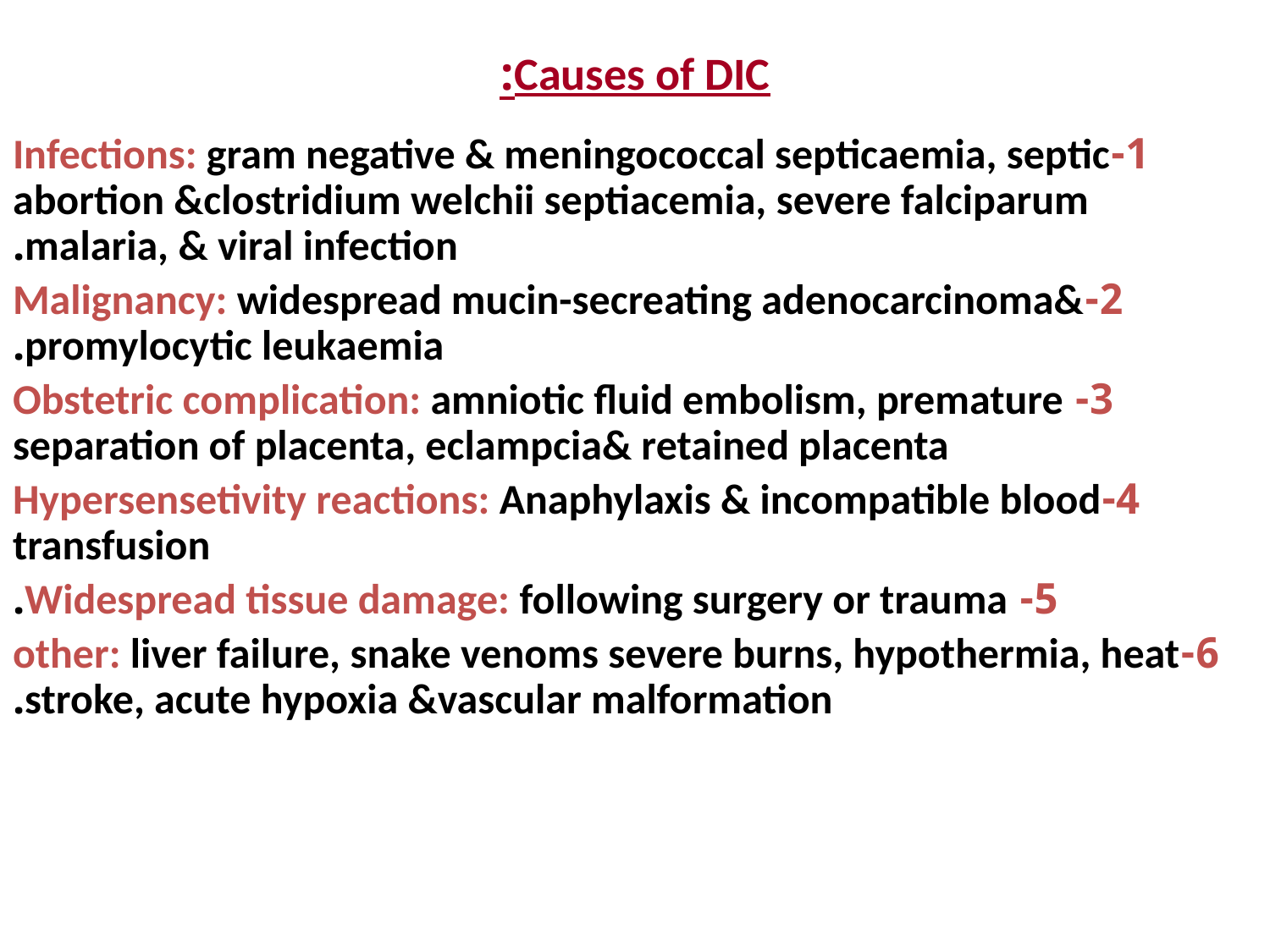

# Causes of DIC:
1-Infections: gram negative & meningococcal septicaemia, septic abortion &clostridium welchii septiacemia, severe falciparum malaria, & viral infection.
2-Malignancy: widespread mucin-secreating adenocarcinoma& promylocytic leukaemia.
3- Obstetric complication: amniotic fluid embolism, premature separation of placenta, eclampcia& retained placenta
4-Hypersensetivity reactions: Anaphylaxis & incompatible blood transfusion
5- Widespread tissue damage: following surgery or trauma.
6-other: liver failure, snake venoms severe burns, hypothermia, heat stroke, acute hypoxia &vascular malformation.